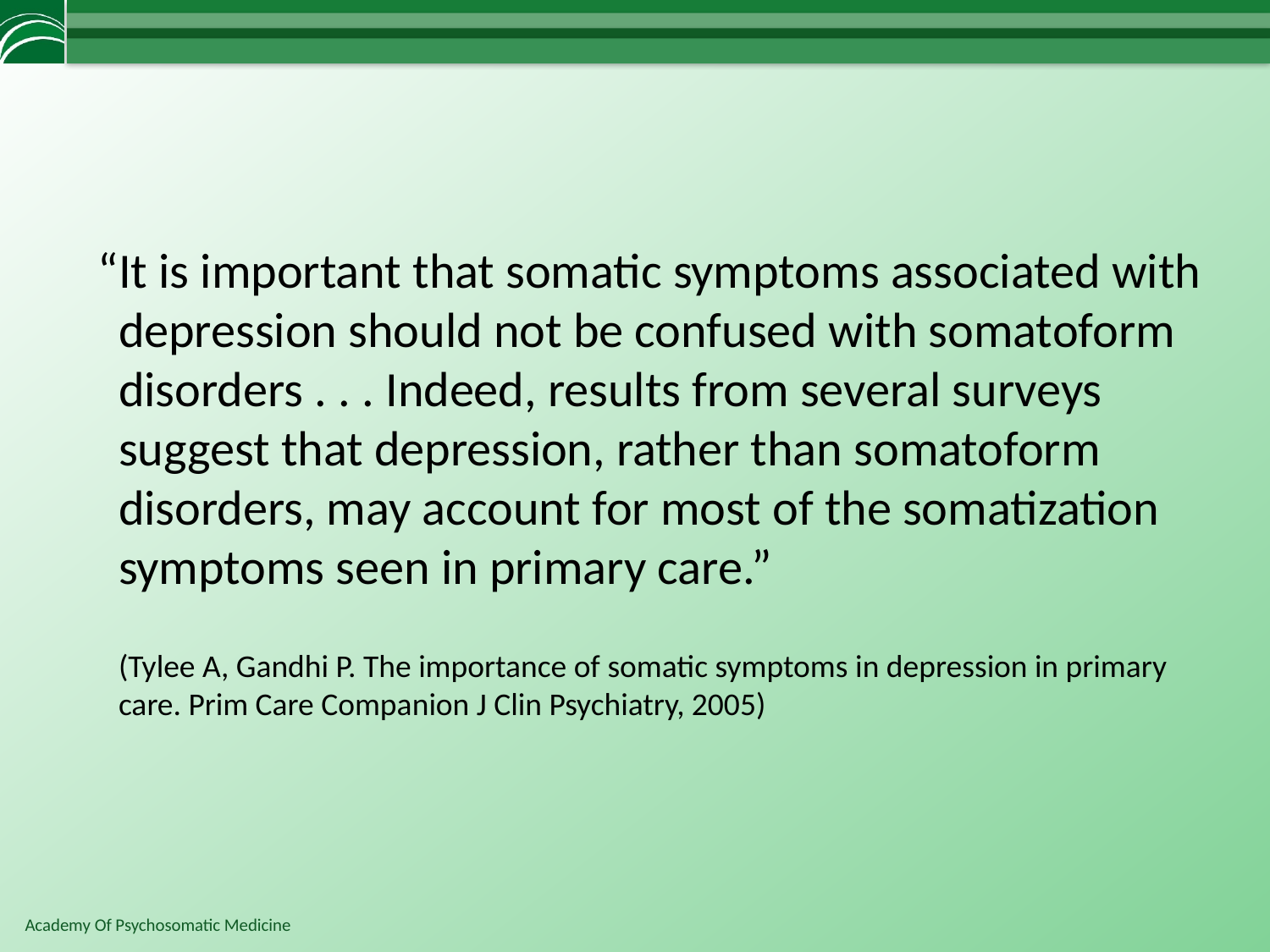

“It is important that somatic symptoms associated with depression should not be confused with somatoform disorders . . . Indeed, results from several surveys suggest that depression, rather than somatoform disorders, may account for most of the somatization symptoms seen in primary care.”

	(Tylee A, Gandhi P. The importance of somatic symptoms in depression in primary care. Prim Care Companion J Clin Psychiatry, 2005)